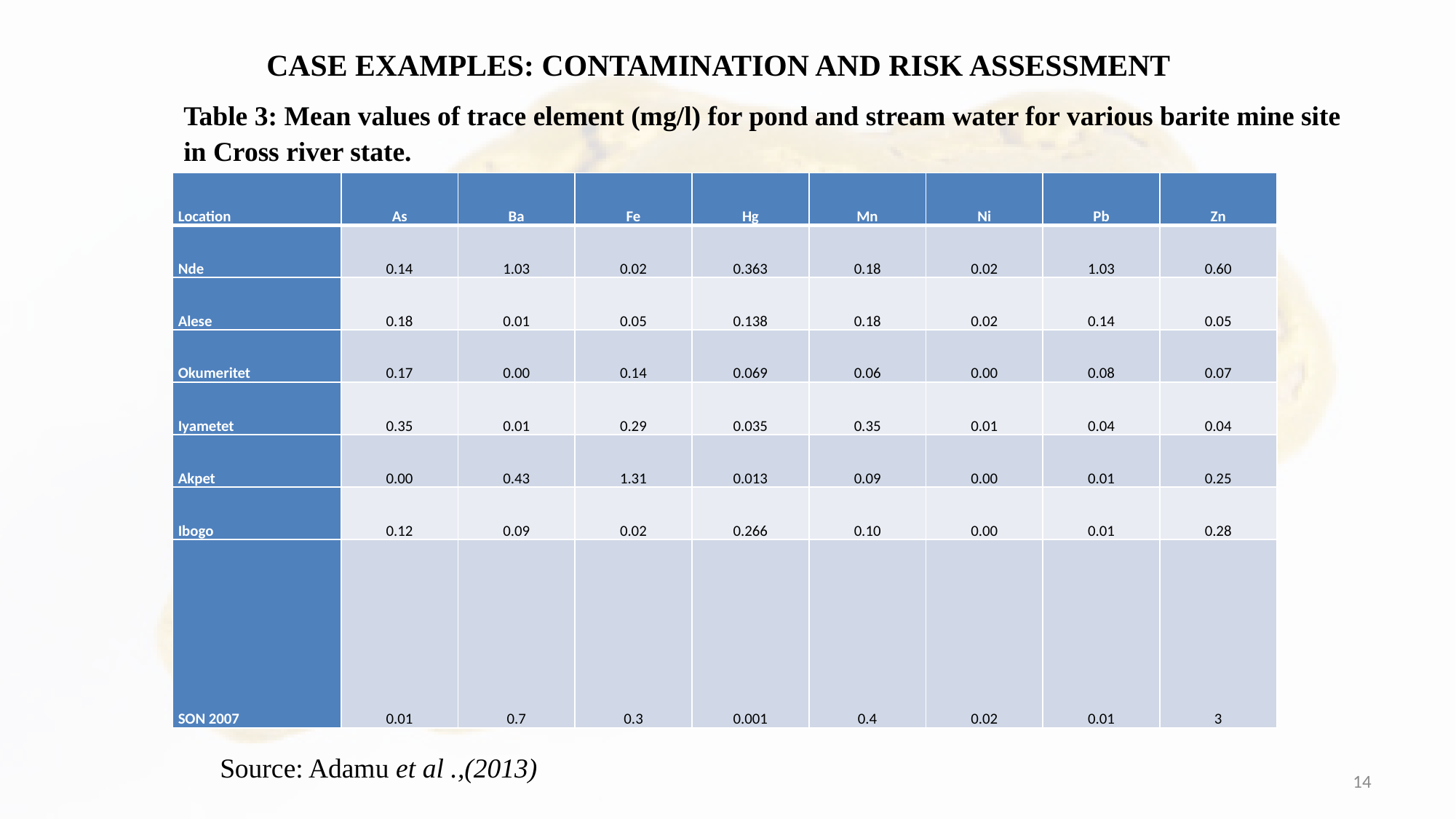

# CASE EXAMPLES: CONTAMINATION AND RISK ASSESSMENT
Table 3: Mean values of trace element (mg/l) for pond and stream water for various barite mine site  in Cross river state.

| Location | As | Ba | Fe | Hg | Mn | Ni | Pb | Zn |
| --- | --- | --- | --- | --- | --- | --- | --- | --- |
| Nde | 0.14 | 1.03 | 0.02 | 0.363 | 0.18 | 0.02 | 1.03 | 0.60 |
| Alese | 0.18 | 0.01 | 0.05 | 0.138 | 0.18 | 0.02 | 0.14 | 0.05 |
| Okumeritet | 0.17 | 0.00 | 0.14 | 0.069 | 0.06 | 0.00 | 0.08 | 0.07 |
| Iyametet | 0.35 | 0.01 | 0.29 | 0.035 | 0.35 | 0.01 | 0.04 | 0.04 |
| Akpet | 0.00 | 0.43 | 1.31 | 0.013 | 0.09 | 0.00 | 0.01 | 0.25 |
| Ibogo | 0.12 | 0.09 | 0.02 | 0.266 | 0.10 | 0.00 | 0.01 | 0.28 |
| SON 2007 | 0.01 | 0.7 | 0.3 | 0.001 | 0.4 | 0.02 | 0.01 | 3 |
Source: Adamu et al .,(2013)
14